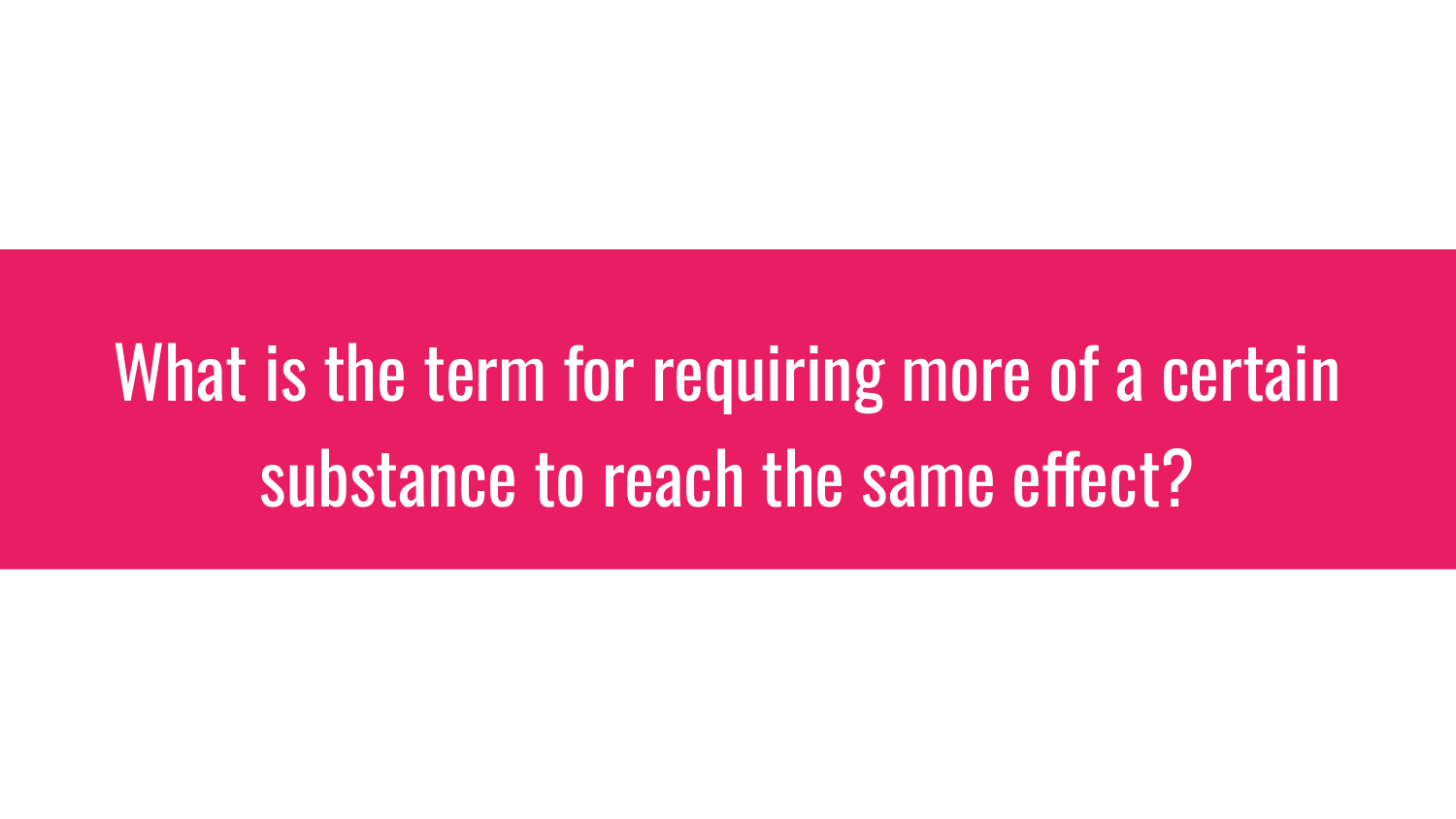

# What is the term for requiring more of a certain substance to reach the same effect?